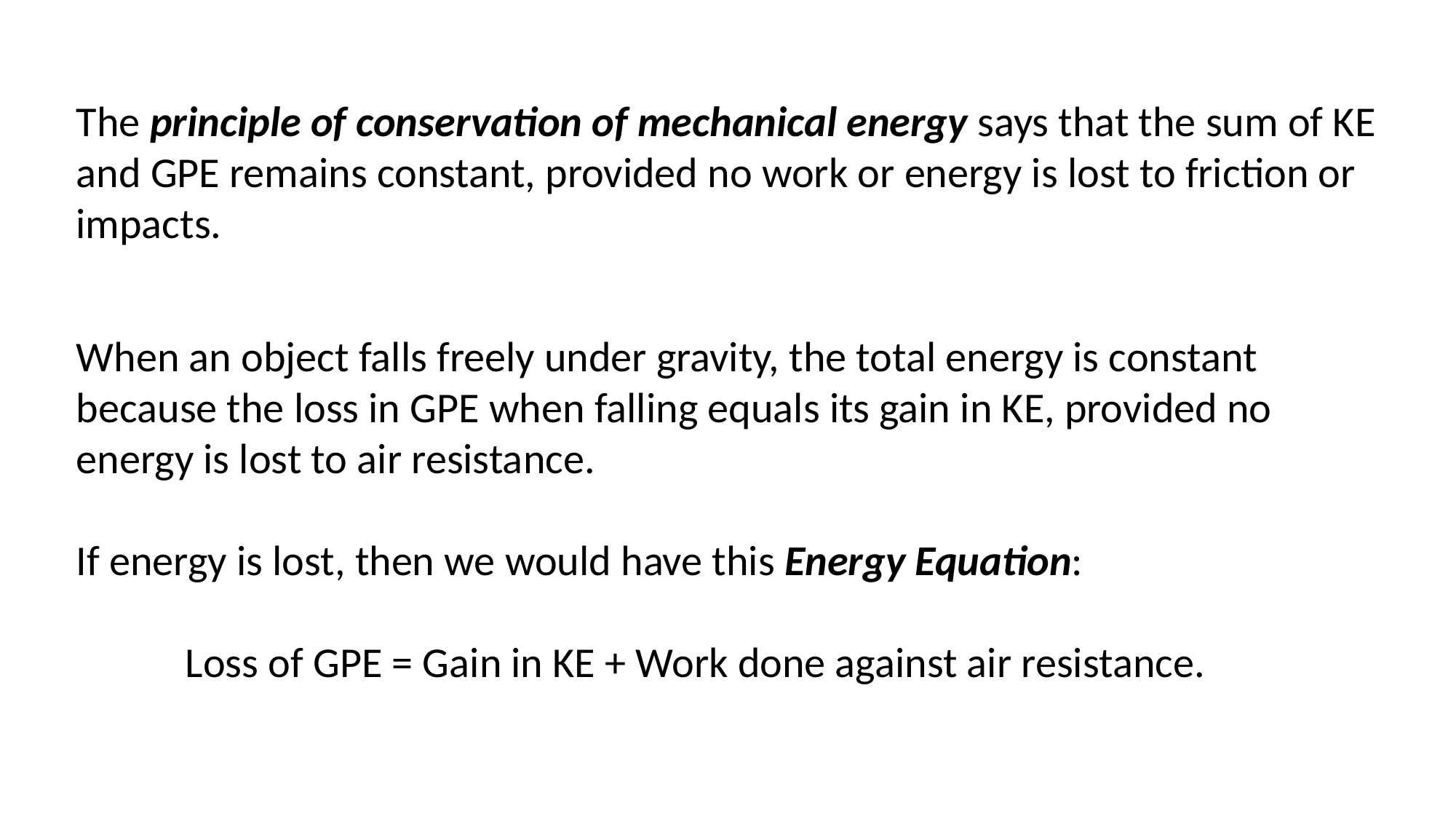

The principle of conservation of mechanical energy says that the sum of KE and GPE remains constant, provided no work or energy is lost to friction or impacts.
When an object falls freely under gravity, the total energy is constant because the loss in GPE when falling equals its gain in KE, provided no energy is lost to air resistance.

If energy is lost, then we would have this Energy Equation:

Loss of GPE = Gain in KE + Work done against air resistance.